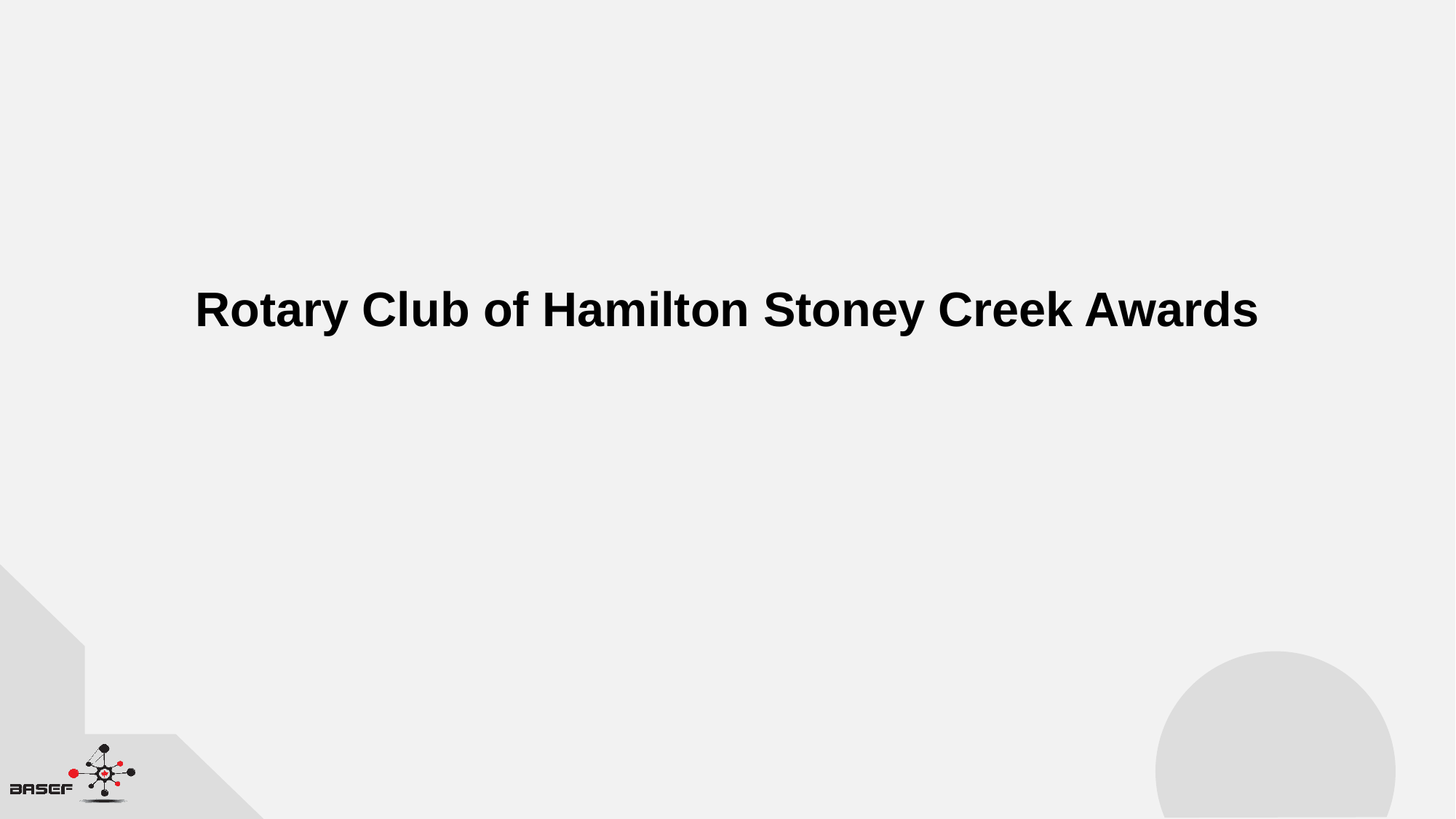

Rotary Club of Hamilton Stoney Creek Awards